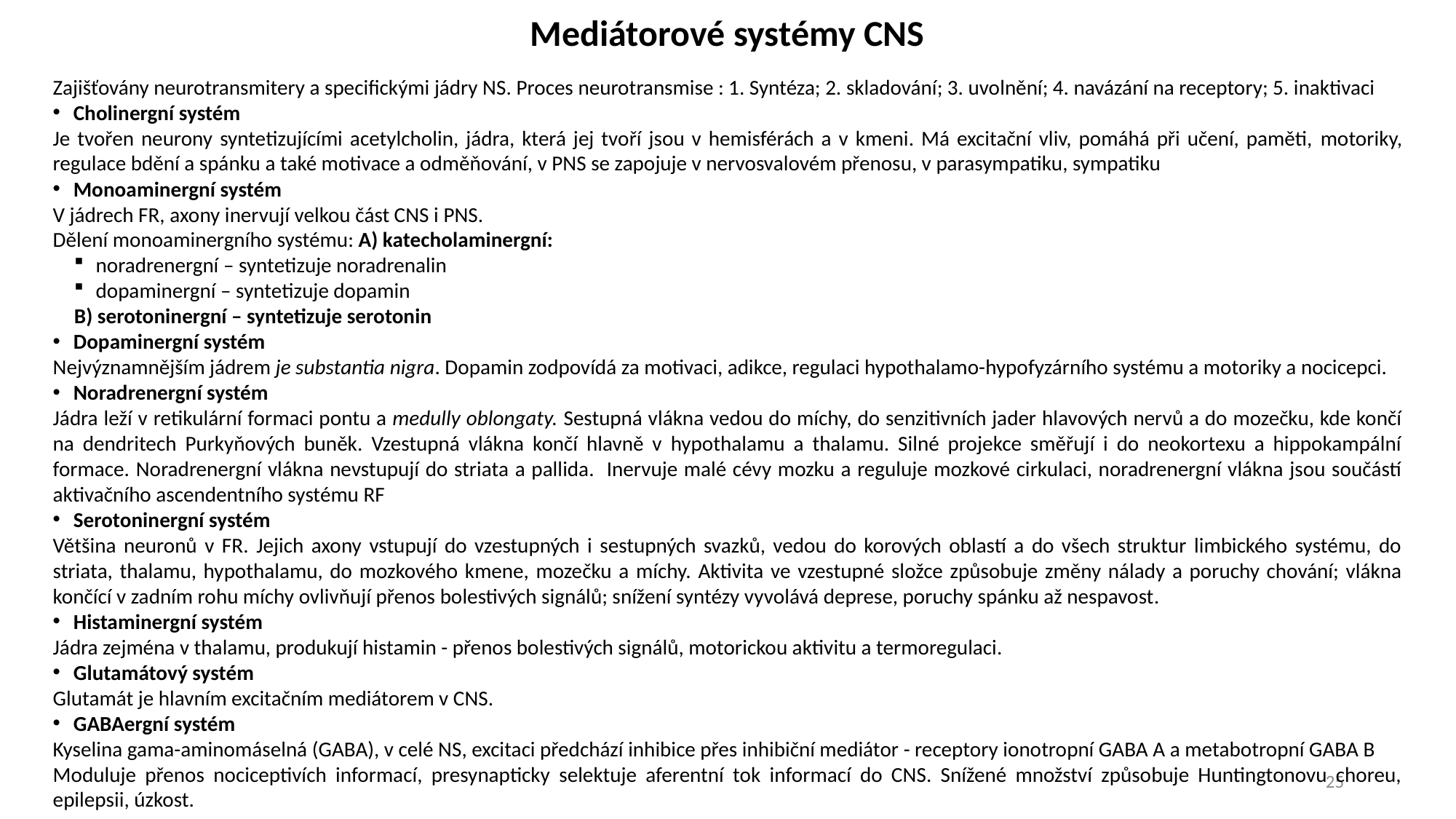

Mediátorové systémy CNS

Zajišťovány neurotransmitery a specifickými jádry NS. Proces neurotransmise : 1. Syntéza; 2. skladování; 3. uvolnění; 4. navázání na receptory; 5. inaktivaci
Cholinergní systém
Je tvořen neurony syntetizujícími acetylcholin, jádra, která jej tvoří jsou v hemisférách a v kmeni. Má excitační vliv, pomáhá při učení, paměti, motoriky, regulace bdění a spánku a také motivace a odměňování, v PNS se zapojuje v nervosvalovém přenosu, v parasympatiku, sympatiku
Monoaminergní systém
V jádrech FR, axony inervují velkou část CNS i PNS.
Dělení monoaminergního systému: A) katecholaminergní:
noradrenergní – syntetizuje noradrenalin
dopaminergní – syntetizuje dopamin
B) serotoninergní – syntetizuje serotonin
Dopaminergní systém
Nejvýznamnějším jádrem je substantia nigra. Dopamin zodpovídá za motivaci, adikce, regulaci hypothalamo-hypofyzárního systému a motoriky a nocicepci.
Noradrenergní systém
Jádra leží v retikulární formaci pontu a medully oblongaty. Sestupná vlákna vedou do míchy, do senzitivních jader hlavových nervů a do mozečku, kde končí na dendritech Purkyňových buněk. Vzestupná vlákna končí hlavně v hypothalamu a thalamu. Silné projekce směřují i do neokortexu a hippokampální formace. Noradrenergní vlákna nevstupují do striata a pallida.  Inervuje malé cévy mozku a reguluje mozkové cirkulaci, noradrenergní vlákna jsou součástí aktivačního ascendentního systému RF
Serotoninergní systém
Většina neuronů v FR. Jejich axony vstupují do vzestupných i sestupných svazků, vedou do korových oblastí a do všech struktur limbického systému, do striata, thalamu, hypothalamu, do mozkového kmene, mozečku a míchy. Aktivita ve vzestupné složce způsobuje změny nálady a poruchy chování; vlákna končící v zadním rohu míchy ovlivňují přenos bolestivých signálů; snížení syntézy vyvolává deprese, poruchy spánku až nespavost.
Histaminergní systém
Jádra zejména v thalamu, produkují histamin - přenos bolestivých signálů, motorickou aktivitu a termoregulaci.
Glutamátový systém
Glutamát je hlavním excitačním mediátorem v CNS.
GABAergní systém
Kyselina gama-aminomáselná (GABA), v celé NS, excitaci předchází inhibice přes inhibiční mediátor - receptory ionotropní GABA A a metabotropní GABA B
Moduluje přenos nociceptivích informací, presynapticky selektuje aferentní tok informací do CNS. Snížené množství způsobuje Huntingtonovu choreu, epilepsii, úzkost.
25